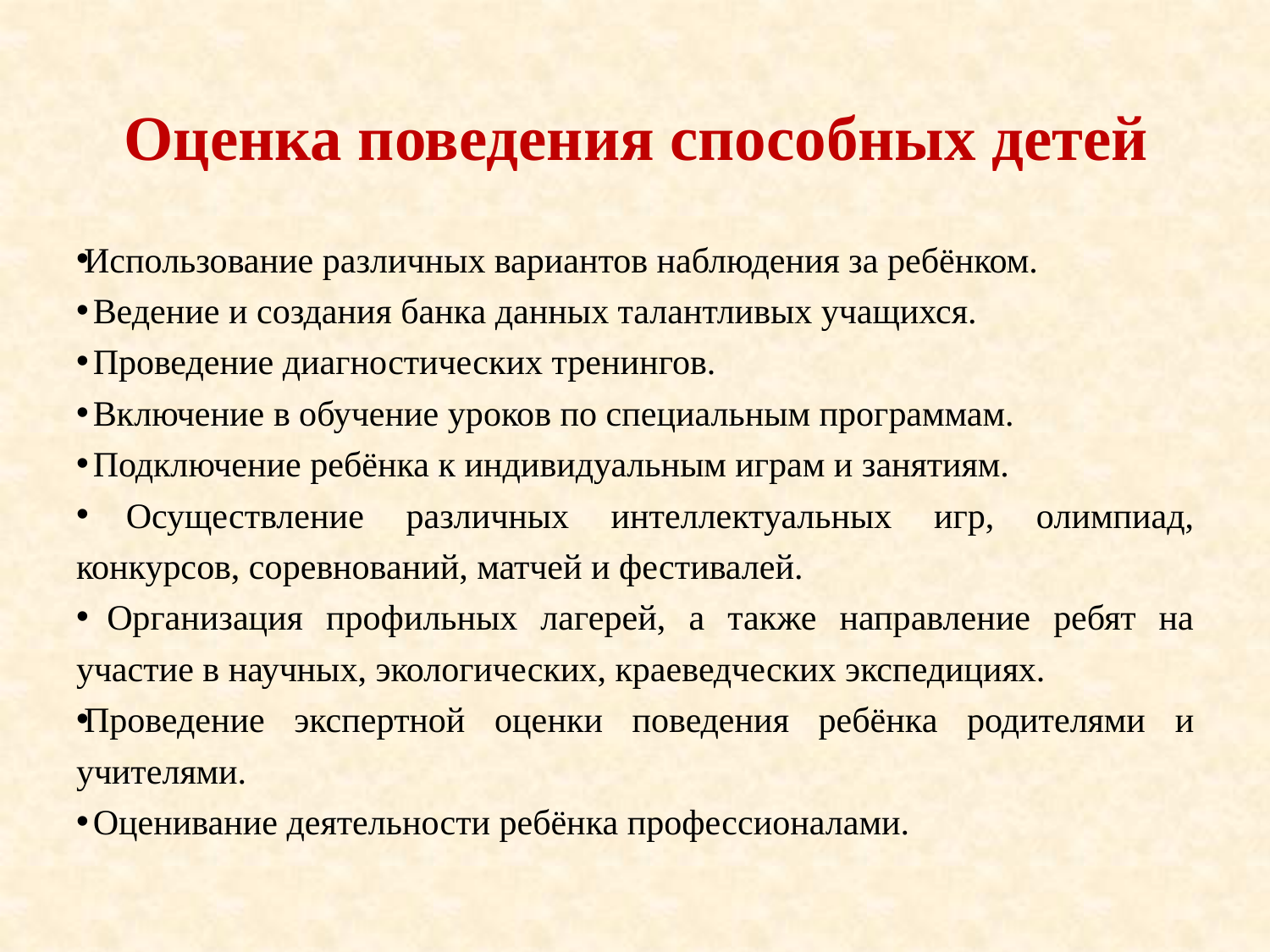

# Оценка поведения способных детей
Использование различных вариантов наблюдения за ребёнком.
 Ведение и создания банка данных талантливых учащихся.
 Проведение диагностических тренингов.
 Включение в обучение уроков по специальным программам.
 Подключение ребёнка к индивидуальным играм и занятиям.
 Осуществление различных интеллектуальных игр, олимпиад, конкурсов, соревнований, матчей и фестивалей.
 Организация профильных лагерей, а также направление ребят на участие в научных, экологических, краеведческих экспедициях.
Проведение экспертной оценки поведения ребёнка родителями и учителями.
 Оценивание деятельности ребёнка профессионалами.